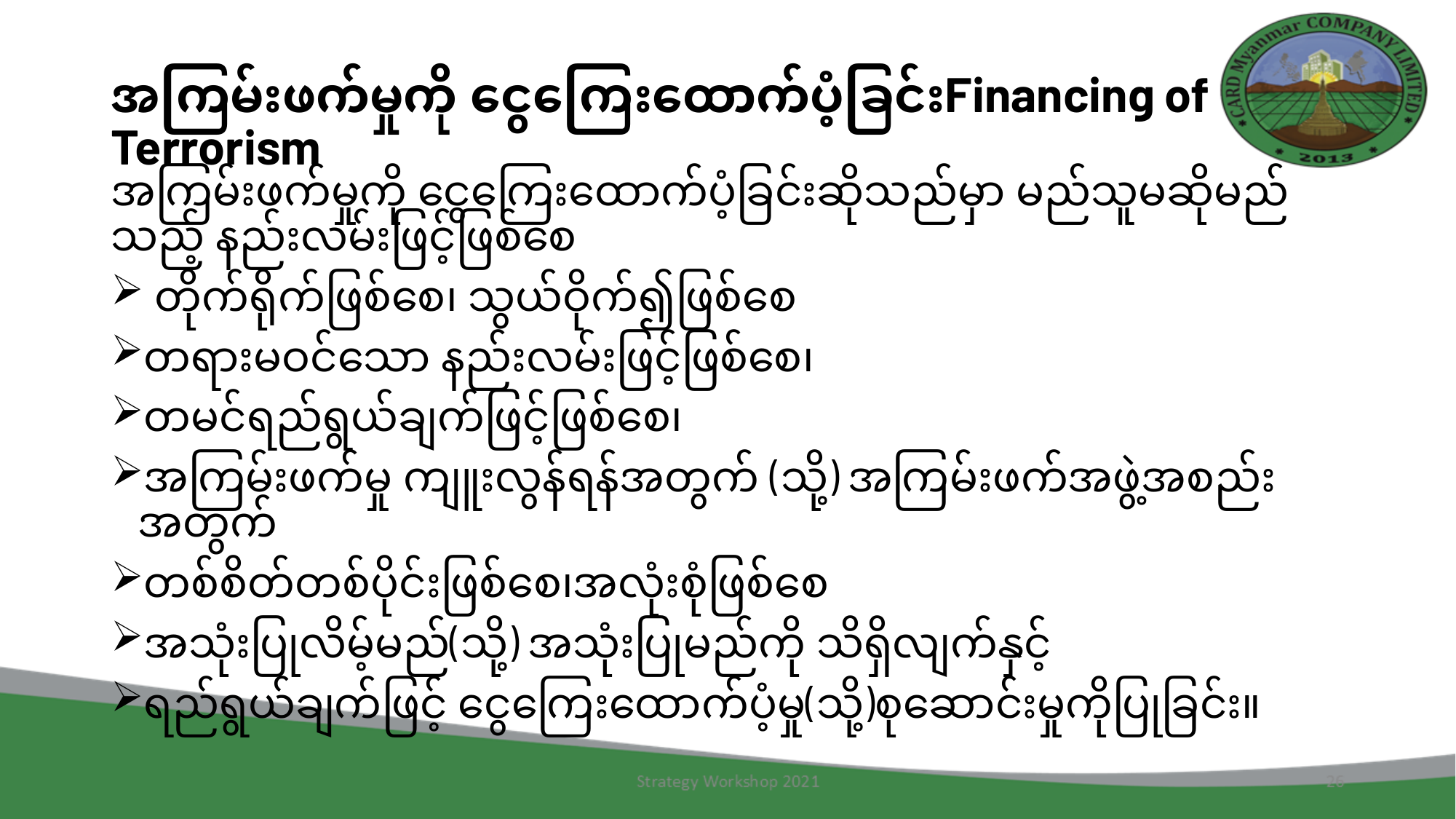

# အကြမ်းဖက်မှုကို ငွေကြေးထောက်ပံ့ခြင်းFinancing of Terrorism
အကြမ်းဖက်မှုကို ငွေကြေးထောက်ပံ့ခြင်းဆိုသည်မှာ မည်သူမဆိုမည်သည့် နည်းလမ်းဖြင့်ဖြစ်စေ
 တိုက်ရိုက်ဖြစ်စေ၊ သွယ်ဝိုက်၍ဖြစ်စေ
တရားမဝင်သော နည်းလမ်းဖြင့်ဖြစ်စေ၊
တမင်ရည်ရွယ်ချက်ဖြင့်ဖြစ်စေ၊
အကြမ်းဖက်မှု ကျူးလွန်ရန်အတွက် (သို့) အကြမ်းဖက်အဖွဲ့အစည်းအတွက်
တစ်စိတ်တစ်ပိုင်းဖြစ်စေ၊အလုံးစုံဖြစ်စေ
အသုံးပြုလိမ့်မည်(သို့) အသုံးပြုမည်ကို သိရှိလျက်နှင့်
ရည်ရွယ်ချက်ဖြင့် ငွေကြေးထောက်ပံ့မှု(သို့)စုဆောင်းမှုကိုပြုခြင်း။